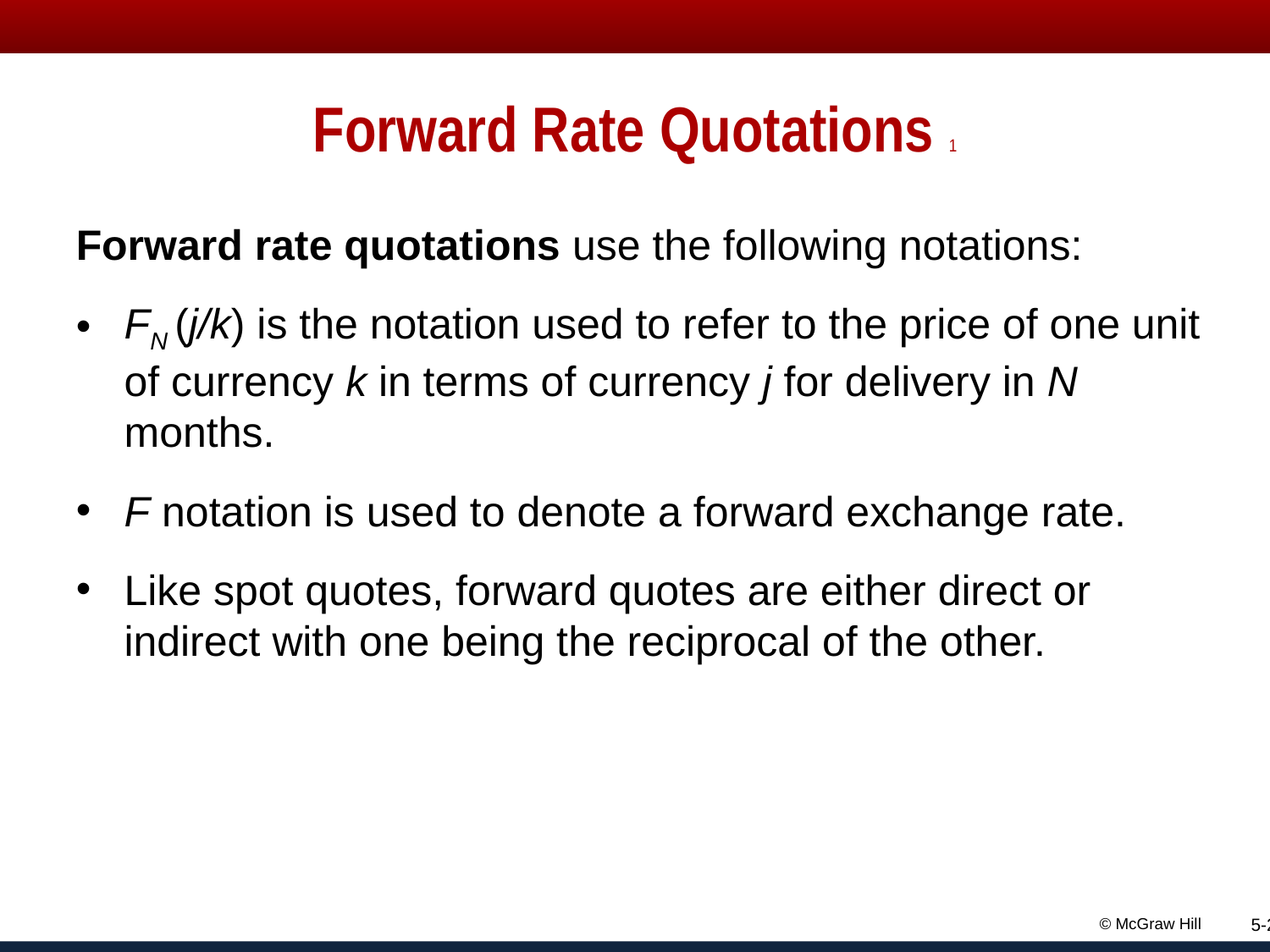

# Forward Rate Quotations 1
Forward rate quotations use the following notations:
FN (j/k) is the notation used to refer to the price of one unit of currency k in terms of currency j for delivery in N months.
F notation is used to denote a forward exchange rate.
Like spot quotes, forward quotes are either direct or indirect with one being the reciprocal of the other.